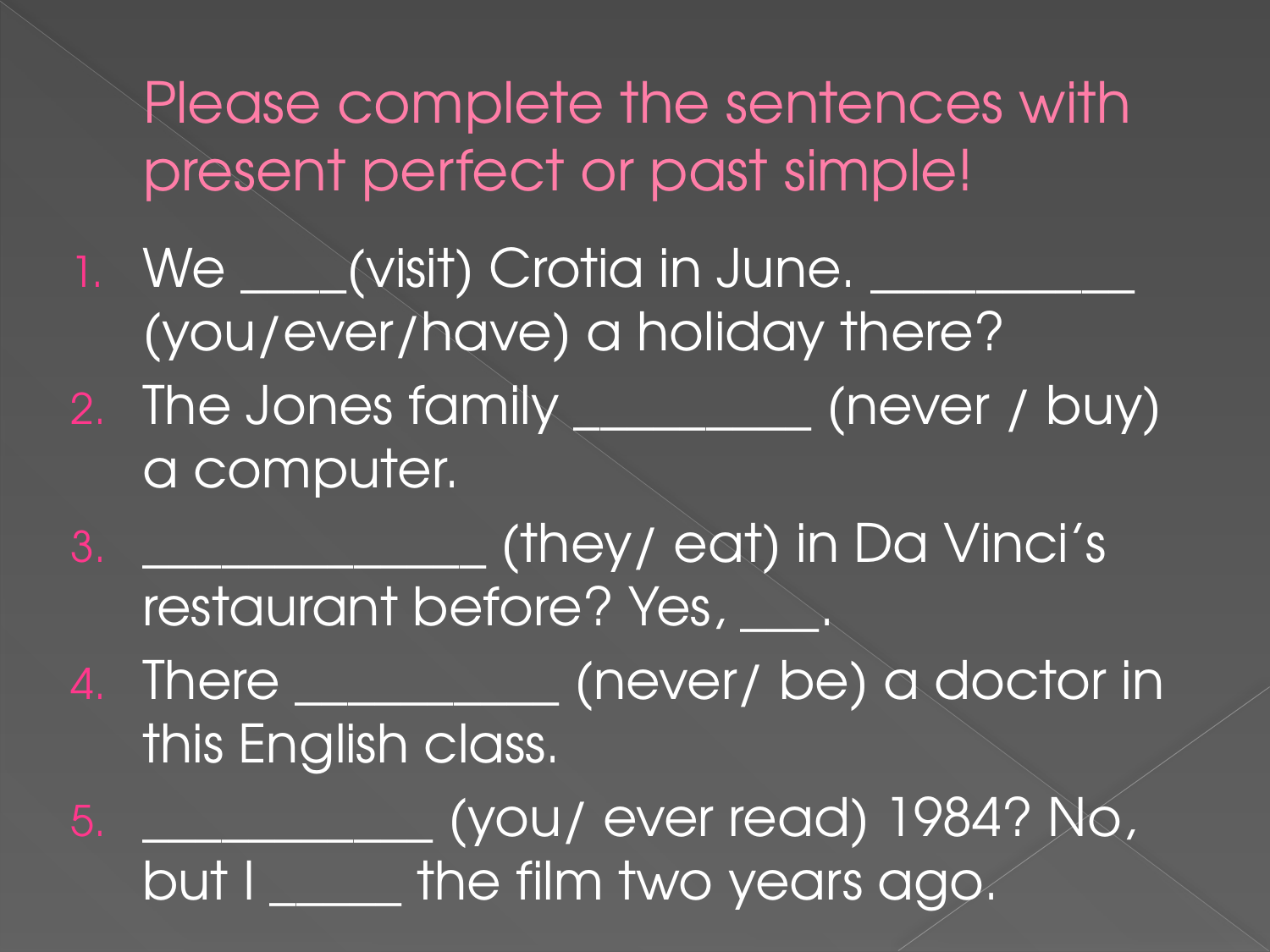

# Please complete the sentences with present perfect or past simple!
We ____(visit) Crotia in June. __________ (you/ever/have) a holiday there?
The Jones family _________ (never / buy) a computer.
_____________ (they/ eat) in Da Vinci’s restaurant before? Yes, ___.
There __________ (never/ be) a doctor in this English class.
___________ (you/ ever read) 1984? No, but I _____ the film two years ago.